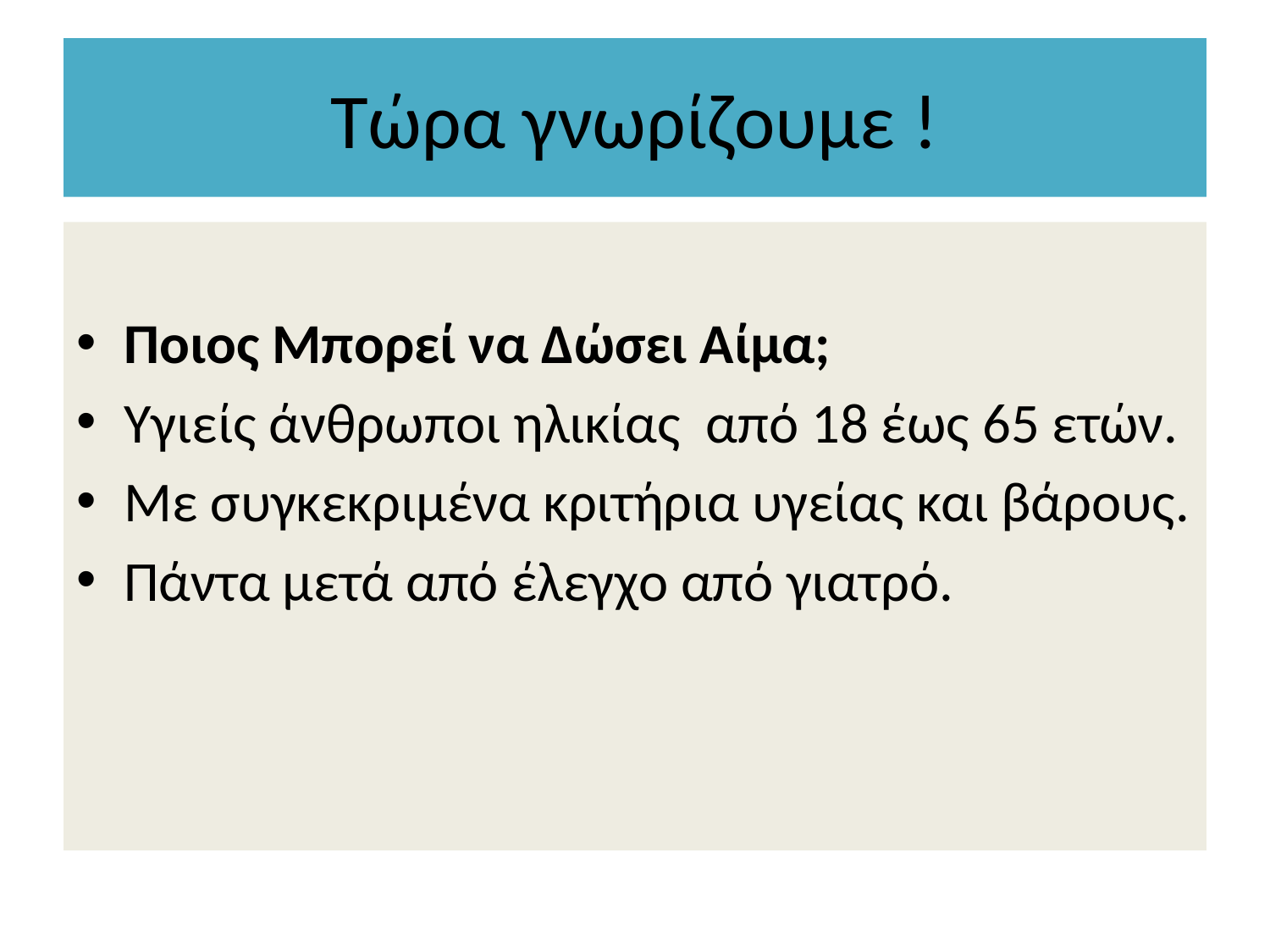

# Τώρα γνωρίζουμε !

Ποιος Μπορεί να Δώσει Αίμα;
Υγιείς άνθρωποι ηλικίας  από 18 έως 65 ετών.
Με συγκεκριμένα κριτήρια υγείας και βάρους.
Πάντα μετά από έλεγχο από γιατρό.